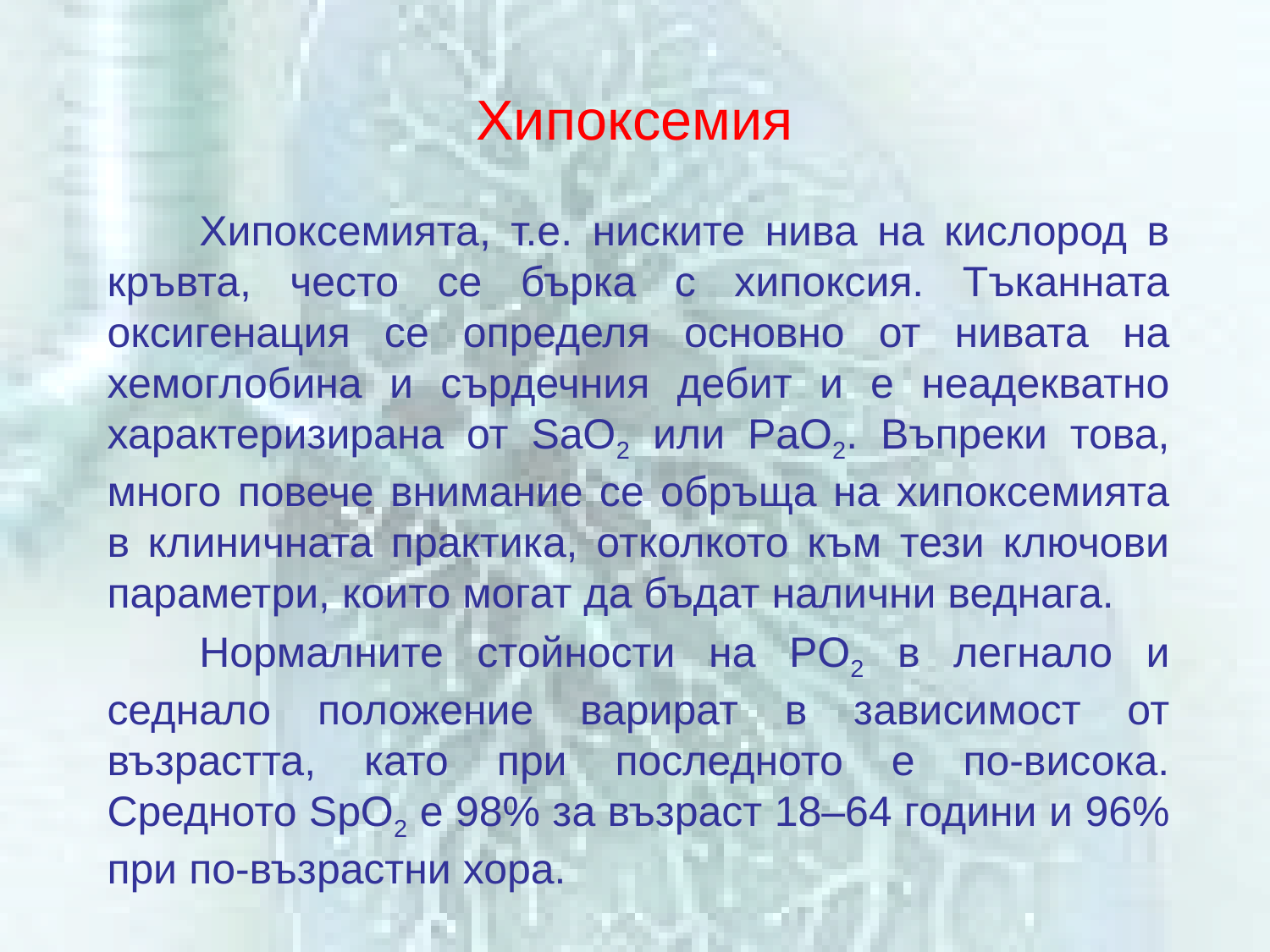

# Хипоксемия
Хипоксемията, т.е. ниските нива на кислород в кръвта, често се бърка с хипоксия. Тъканната оксигенация се определя основно от нивата на хемоглобина и сърдечния дебит и е неадекватно характеризирана от SaO2 или РaO2. Въпреки това, много повече внимание се обръща на хипоксемията в клиничната практика, отколкото към тези ключови параметри, които могат да бъдат налични веднага.
Нормалните стойности на РO2 в легнало и седнало положение варират в зависимост от възрастта, като при последното е по-висока. Средното SpO2 е 98% за възраст 18–64 години и 96% при по-възрастни хора.